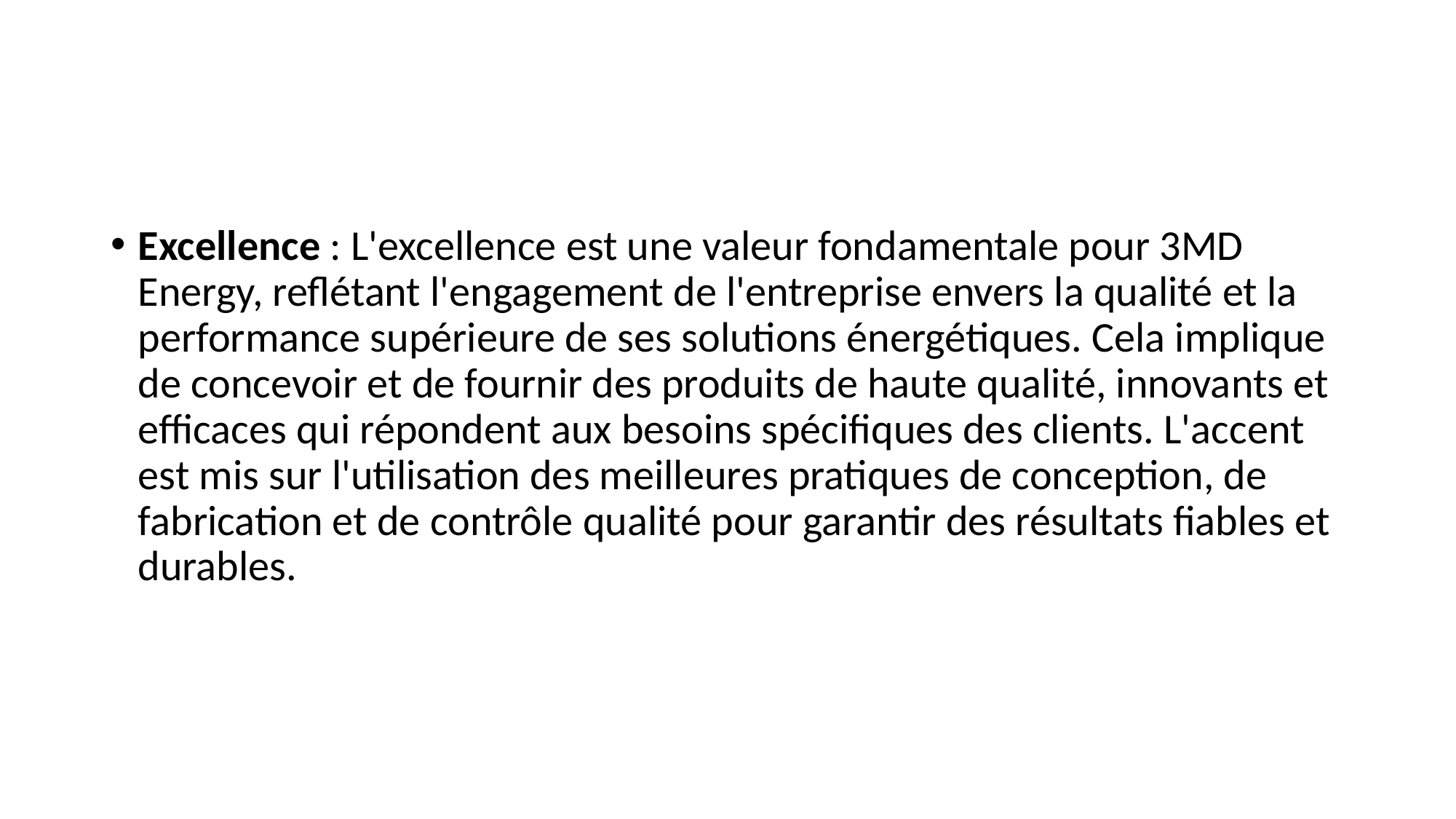

#
Excellence : L'excellence est une valeur fondamentale pour 3MD Energy, reflétant l'engagement de l'entreprise envers la qualité et la performance supérieure de ses solutions énergétiques. Cela implique de concevoir et de fournir des produits de haute qualité, innovants et efficaces qui répondent aux besoins spécifiques des clients. L'accent est mis sur l'utilisation des meilleures pratiques de conception, de fabrication et de contrôle qualité pour garantir des résultats fiables et durables.